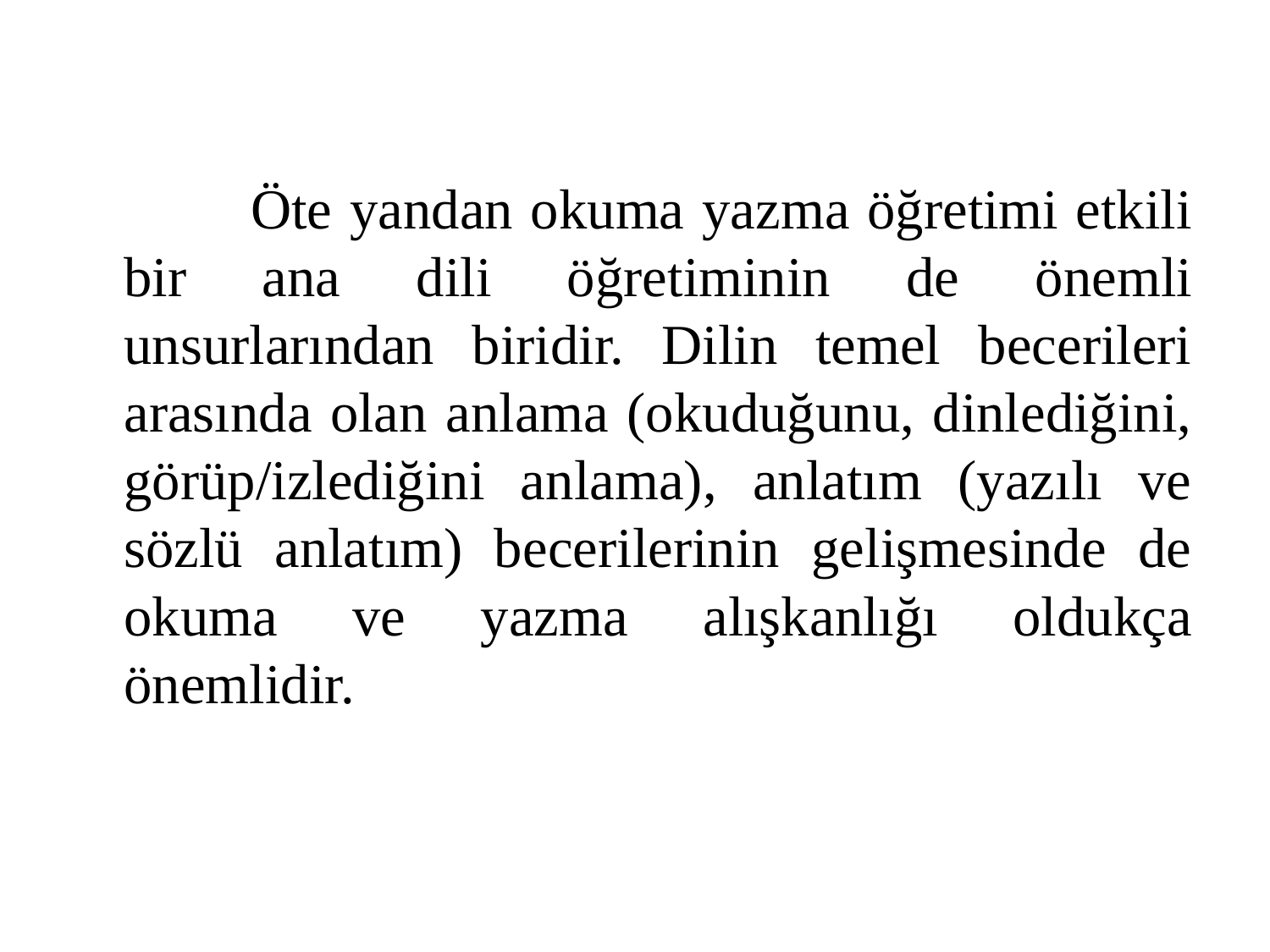

Öte yandan okuma yazma öğretimi etkili bir ana dili öğretiminin de önemli unsurlarından biridir. Dilin temel becerileri arasında olan anlama (okuduğunu, dinlediğini, görüp/izlediğini anlama), anlatım (yazılı ve sözlü anlatım) becerilerinin gelişmesinde de okuma ve yazma alışkanlığı oldukça önemlidir.